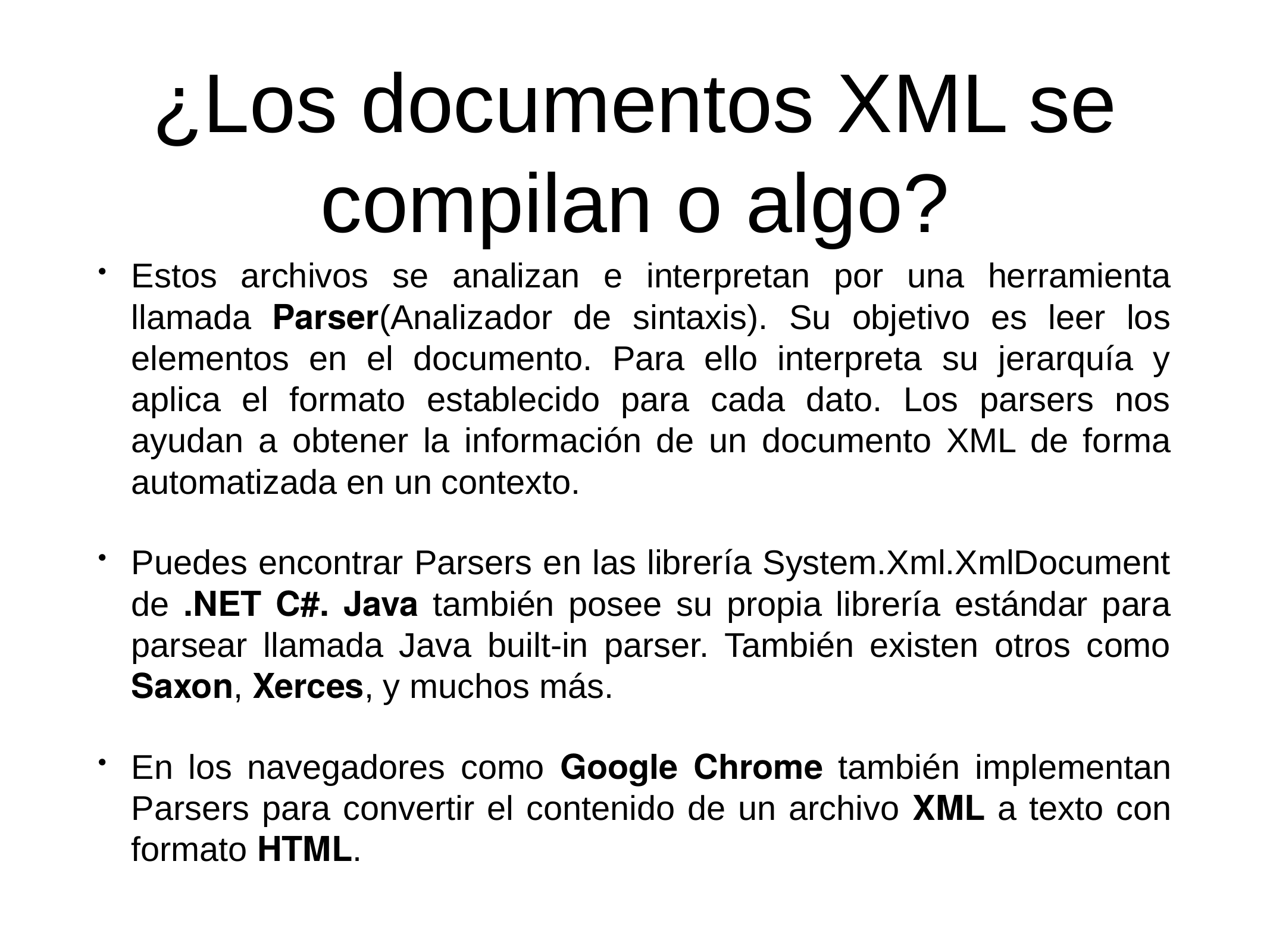

# ¿Los documentos XML se compilan o algo?
Estos archivos se analizan e interpretan por una herramienta llamada Parser(Analizador de sintaxis). Su objetivo es leer los elementos en el documento. Para ello interpreta su jerarquía y aplica el formato establecido para cada dato. Los parsers nos ayudan a obtener la información de un documento XML de forma automatizada en un contexto.
Puedes encontrar Parsers en las librería System.Xml.XmlDocument de .NET C#. Java también posee su propia librería estándar para parsear llamada Java built-in parser. También existen otros como Saxon, Xerces, y muchos más.
En los navegadores como Google Chrome también implementan Parsers para convertir el contenido de un archivo XML a texto con formato HTML.